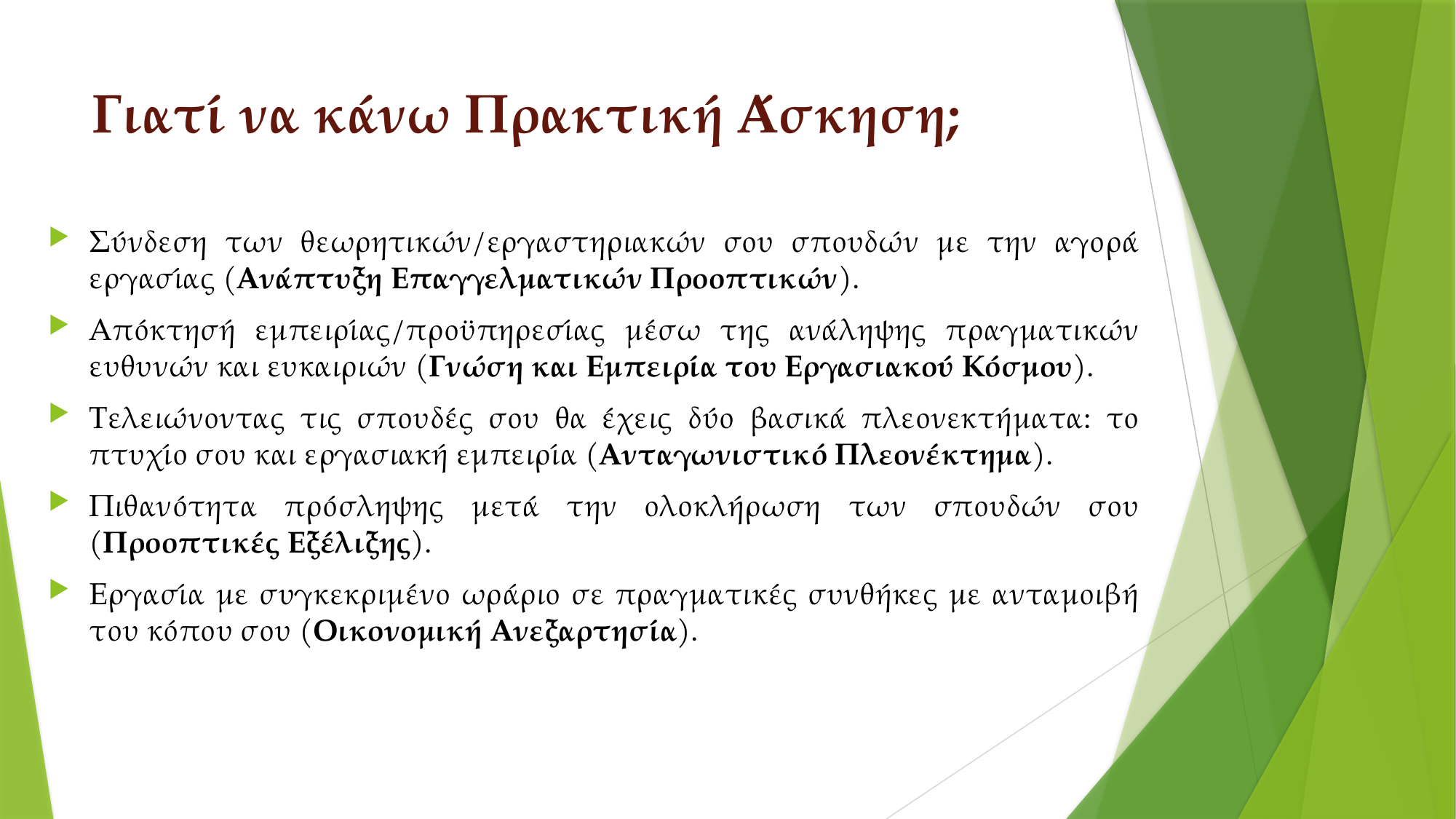

# Γιατί να κάνω Πρακτική Άσκηση;
Σύνδεση των θεωρητικών/εργαστηριακών σου σπουδών με την αγορά εργασίας (Ανάπτυξη Επαγγελματικών Προοπτικών).
Απόκτησή εμπειρίας/προϋπηρεσίας μέσω της ανάληψης πραγματικών ευθυνών και ευκαιριών (Γνώση και Εμπειρία του Εργασιακού Κόσμου).
Τελειώνοντας τις σπουδές σου θα έχεις δύο βασικά πλεονεκτήματα: το πτυχίο σου και εργασιακή εμπειρία (Ανταγωνιστικό Πλεονέκτημα).
Πιθανότητα πρόσληψης μετά την ολοκλήρωση των σπουδών σου (Προοπτικές Εξέλιξης).
Εργασία με συγκεκριμένο ωράριο σε πραγματικές συνθήκες με ανταμοιβή του κόπου σου (Οικονομική Ανεξαρτησία).